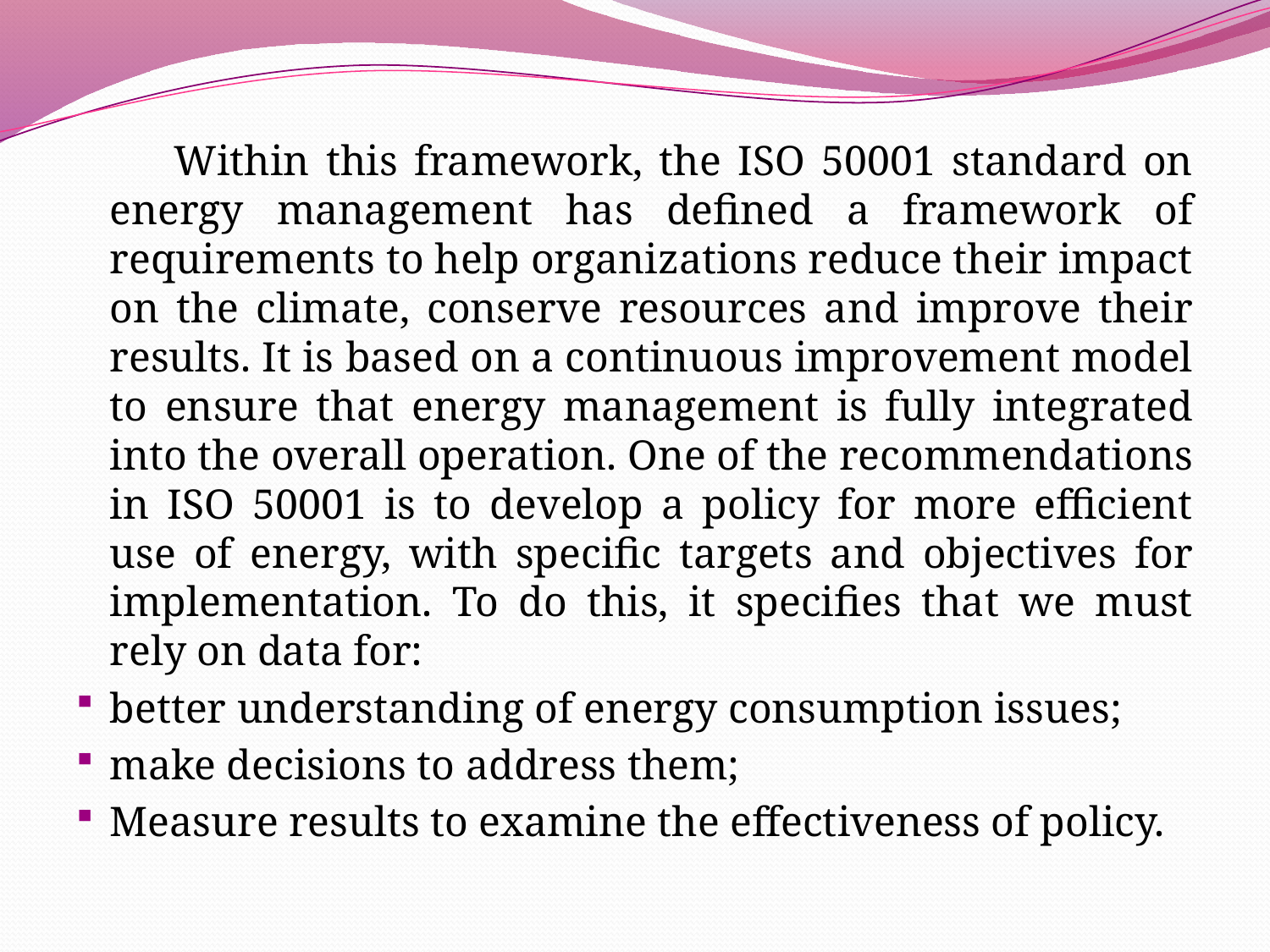

Within this framework, the ISO 50001 standard on energy management has defined a framework of requirements to help organizations reduce their impact on the climate, conserve resources and improve their results. It is based on a continuous improvement model to ensure that energy management is fully integrated into the overall operation. One of the recommendations in ISO 50001 is to develop a policy for more efficient use of energy, with specific targets and objectives for implementation. To do this, it specifies that we must rely on data for:
better understanding of energy consumption issues;
make decisions to address them;
Measure results to examine the effectiveness of policy.